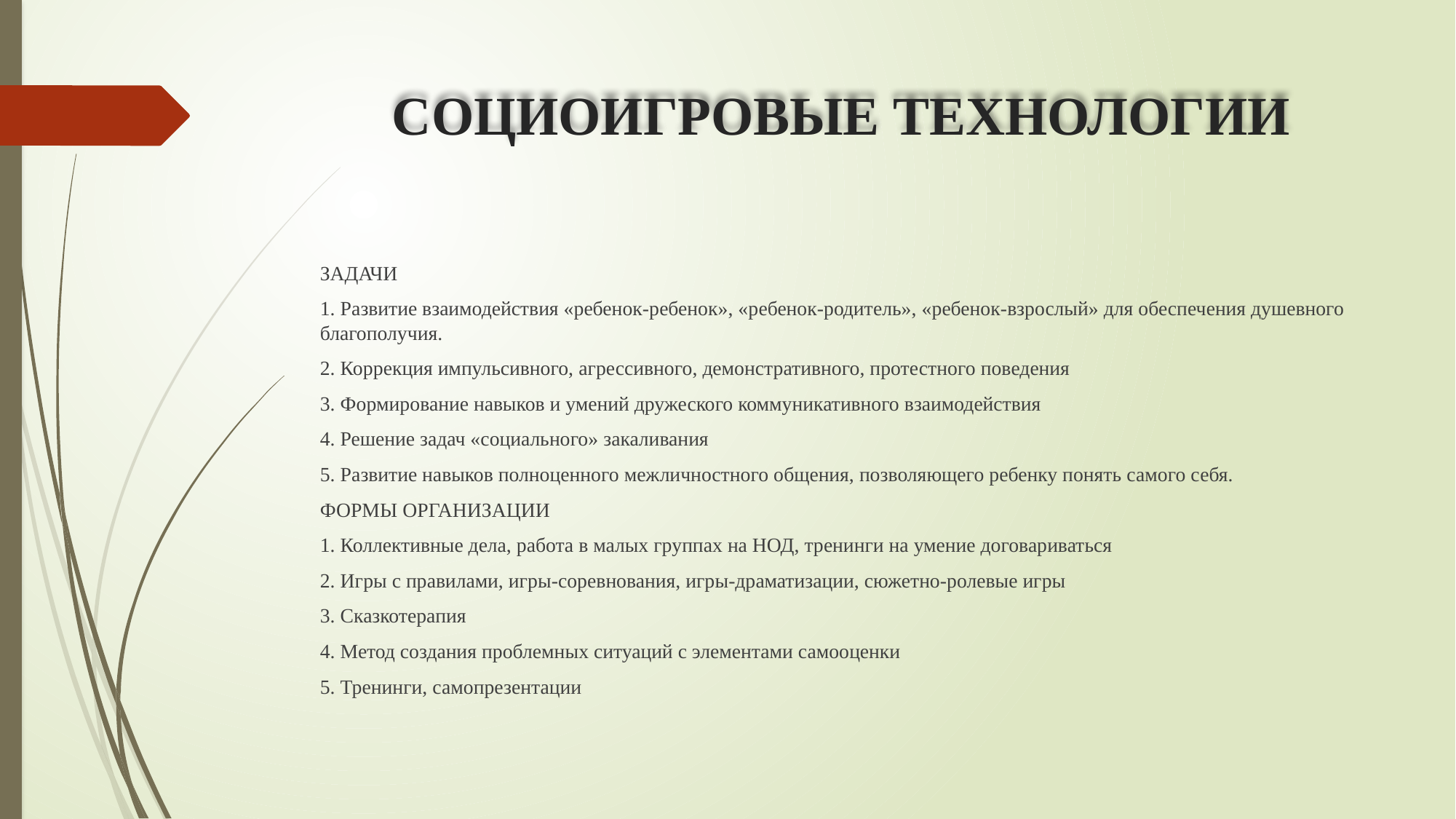

# СОЦИОИГРОВЫЕ ТЕХНОЛОГИИ
ЗАДАЧИ
1. Развитие взаимодействия «ребенок-ребенок», «ребенок-родитель», «ребенок-взрослый» для обеспечения душевного благополучия.
2. Коррекция импульсивного, агрессивного, демонстративного, протестного поведения
3. Формирование навыков и умений дружеского коммуникативного взаимодействия
4. Решение задач «социального» закаливания
5. Развитие навыков полноценного межличностного общения, позволяющего ребенку понять самого себя.
ФОРМЫ ОРГАНИЗАЦИИ
1. Коллективные дела, работа в малых группах на НОД, тренинги на умение договариваться
2. Игры с правилами, игры-соревнования, игры-драматизации, сюжетно-ролевые игры
3. Сказкотерапия
4. Метод создания проблемных ситуаций с элементами самооценки
5. Тренинги, самопрезентации